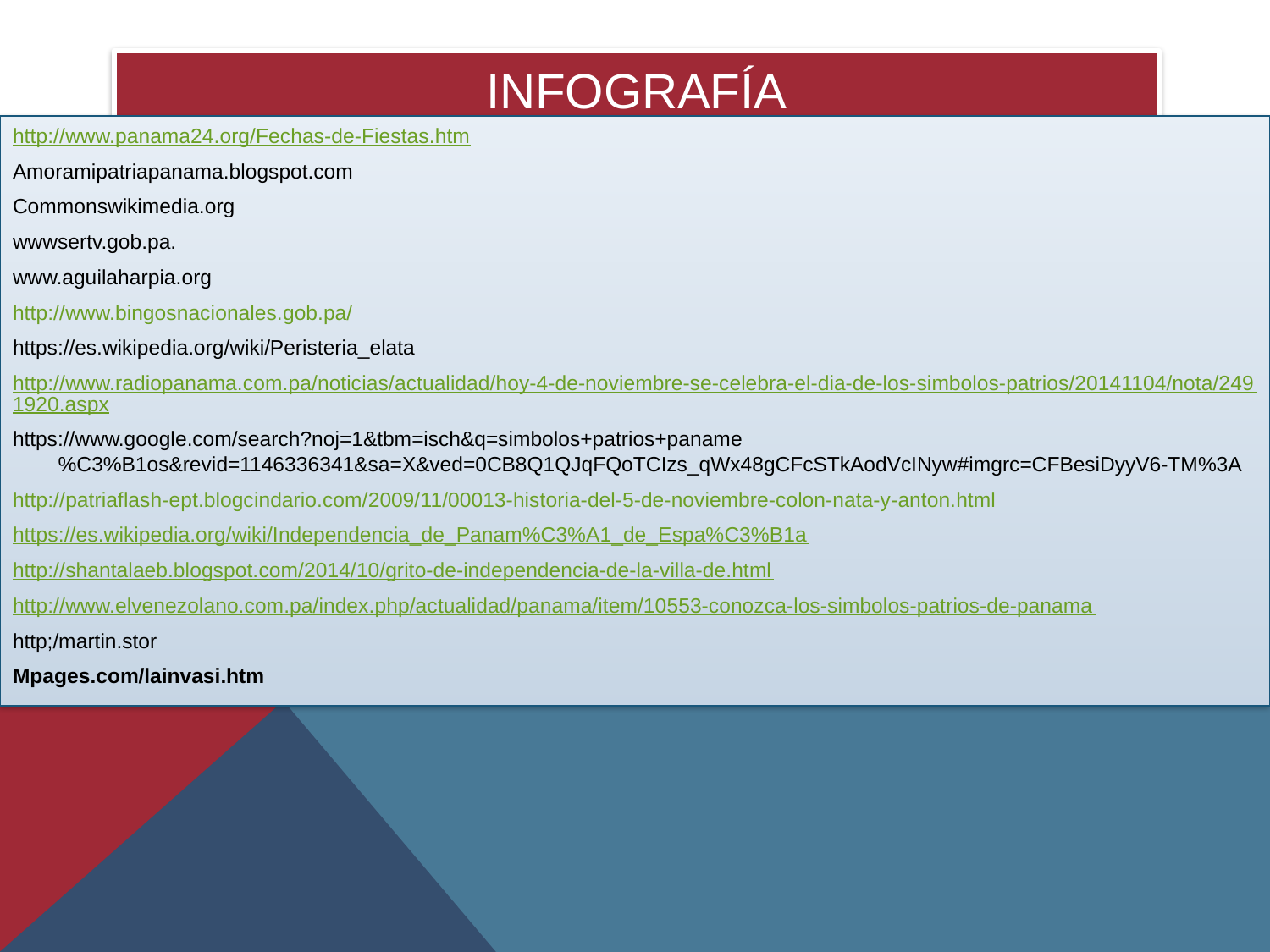

# infografía
http://www.panama24.org/Fechas-de-Fiestas.htm
Amoramipatriapanama.blogspot.com
Commonswikimedia.org
wwwsertv.gob.pa.
www.aguilaharpia.org
http://www.bingosnacionales.gob.pa/
https://es.wikipedia.org/wiki/Peristeria_elata
http://www.radiopanama.com.pa/noticias/actualidad/hoy-4-de-noviembre-se-celebra-el-dia-de-los-simbolos-patrios/20141104/nota/2491920.aspx
https://www.google.com/search?noj=1&tbm=isch&q=simbolos+patrios+paname%C3%B1os&revid=1146336341&sa=X&ved=0CB8Q1QJqFQoTCIzs_qWx48gCFcSTkAodVcINyw#imgrc=CFBesiDyyV6-TM%3A
http://patriaflash-ept.blogcindario.com/2009/11/00013-historia-del-5-de-noviembre-colon-nata-y-anton.html
https://es.wikipedia.org/wiki/Independencia_de_Panam%C3%A1_de_Espa%C3%B1a
http://shantalaeb.blogspot.com/2014/10/grito-de-independencia-de-la-villa-de.html
http://www.elvenezolano.com.pa/index.php/actualidad/panama/item/10553-conozca-los-simbolos-patrios-de-panama
http;/martin.stor
Mpages.com/lainvasi.htm